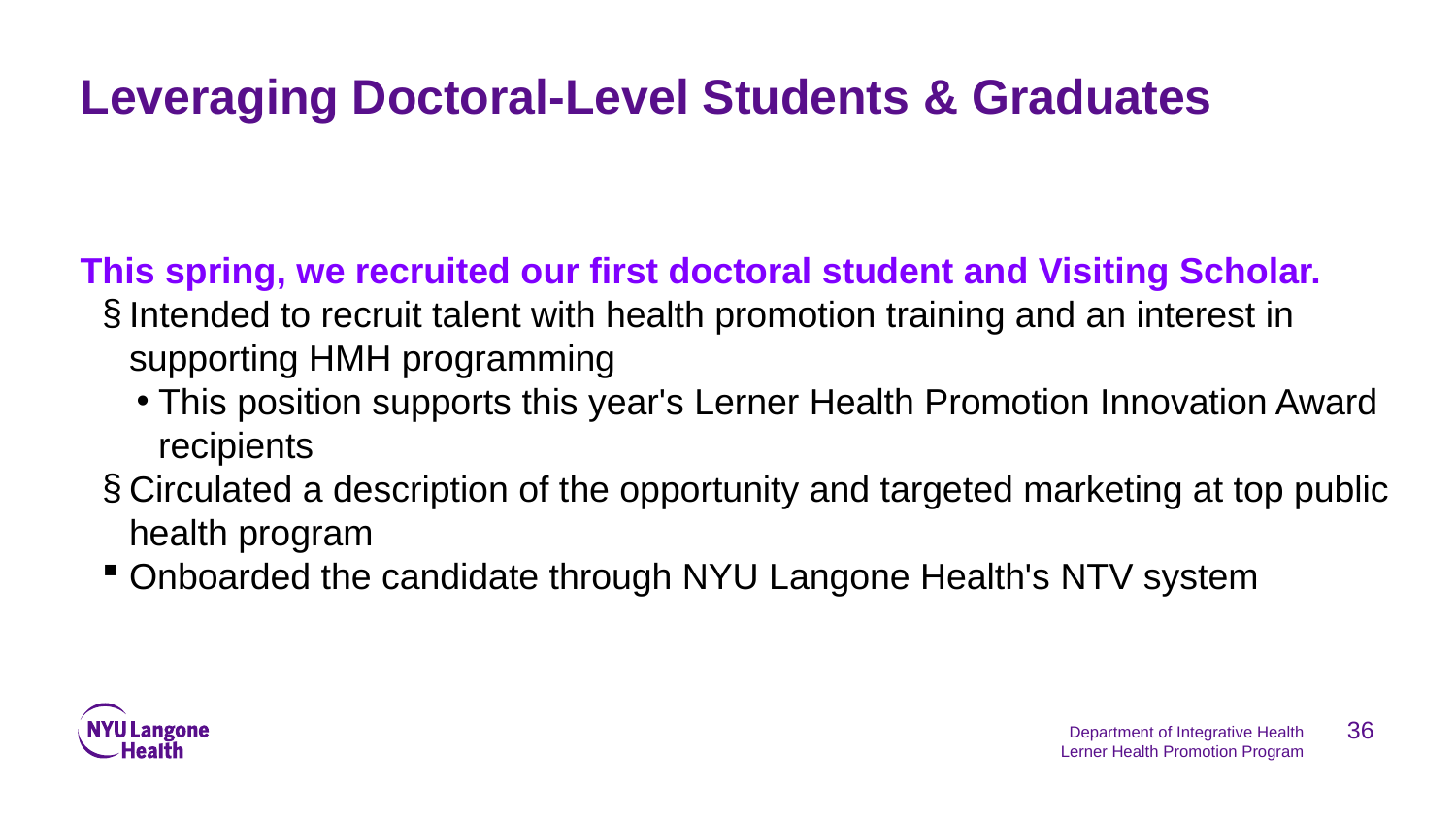

# Leveraging Doctoral-Level Students & Graduates
This spring, we recruited our first doctoral student and Visiting Scholar.
Intended to recruit talent with health promotion training and an interest in supporting HMH programming
This position supports this year's Lerner Health Promotion Innovation Award recipients
Circulated a description of the opportunity and targeted marketing at top public health program
Onboarded the candidate through NYU Langone Health's NTV system

36
Department of Integrative Health
Lerner Health Promotion Program